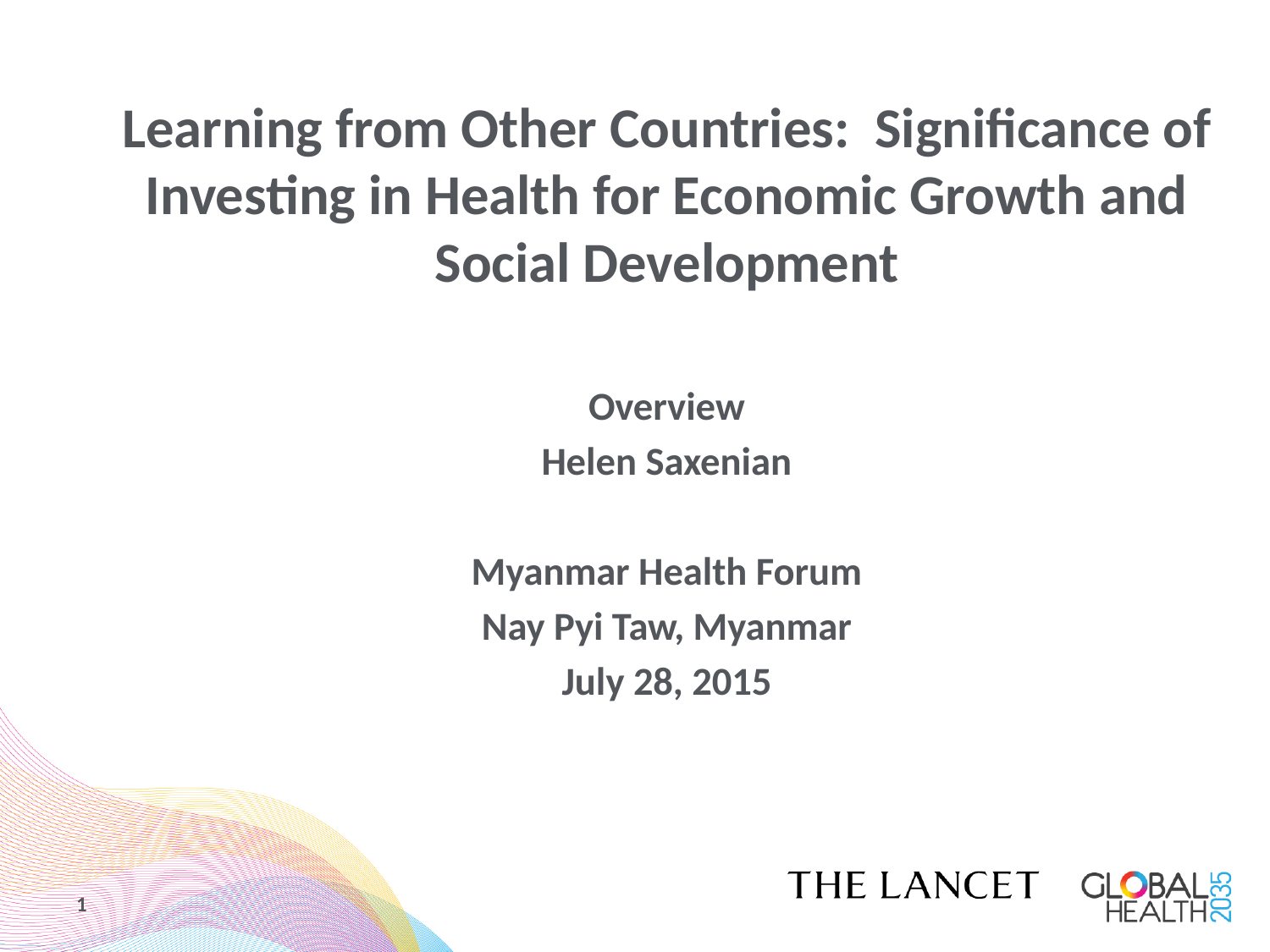

Learning from Other Countries:  Significance of Investing in Health for Economic Growth and Social Development

Overview
Helen Saxenian

Myanmar Health Forum
Nay Pyi Taw, Myanmar
July 28, 2015
1